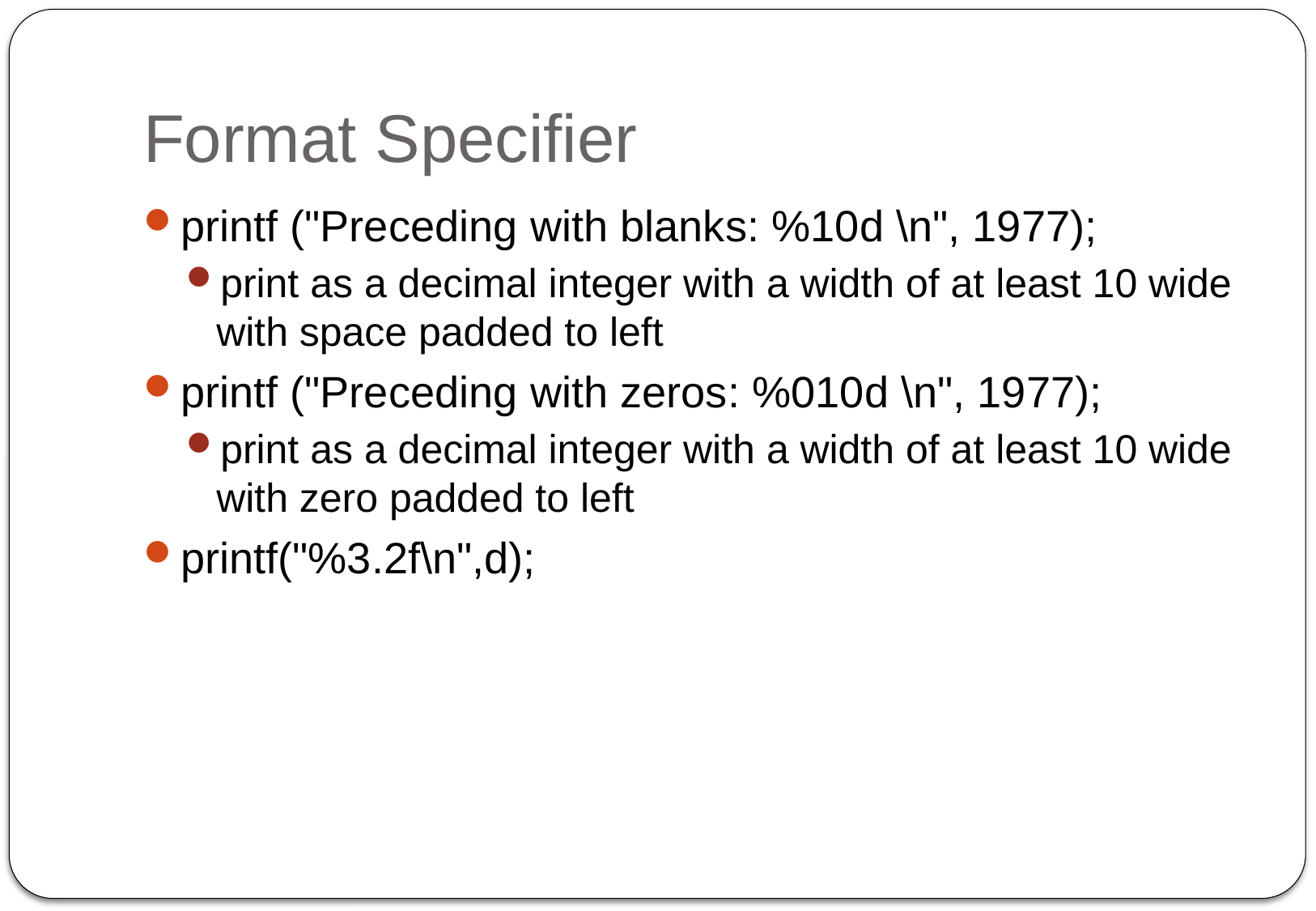

# Format Specifier
printf ("Preceding with blanks: %10d \n", 1977);
print as a decimal integer with a width of at least 10 wide with space padded to left
printf ("Preceding with zeros: %010d \n", 1977);
print as a decimal integer with a width of at least 10 wide with zero padded to left
printf("%3.2f\n",d);